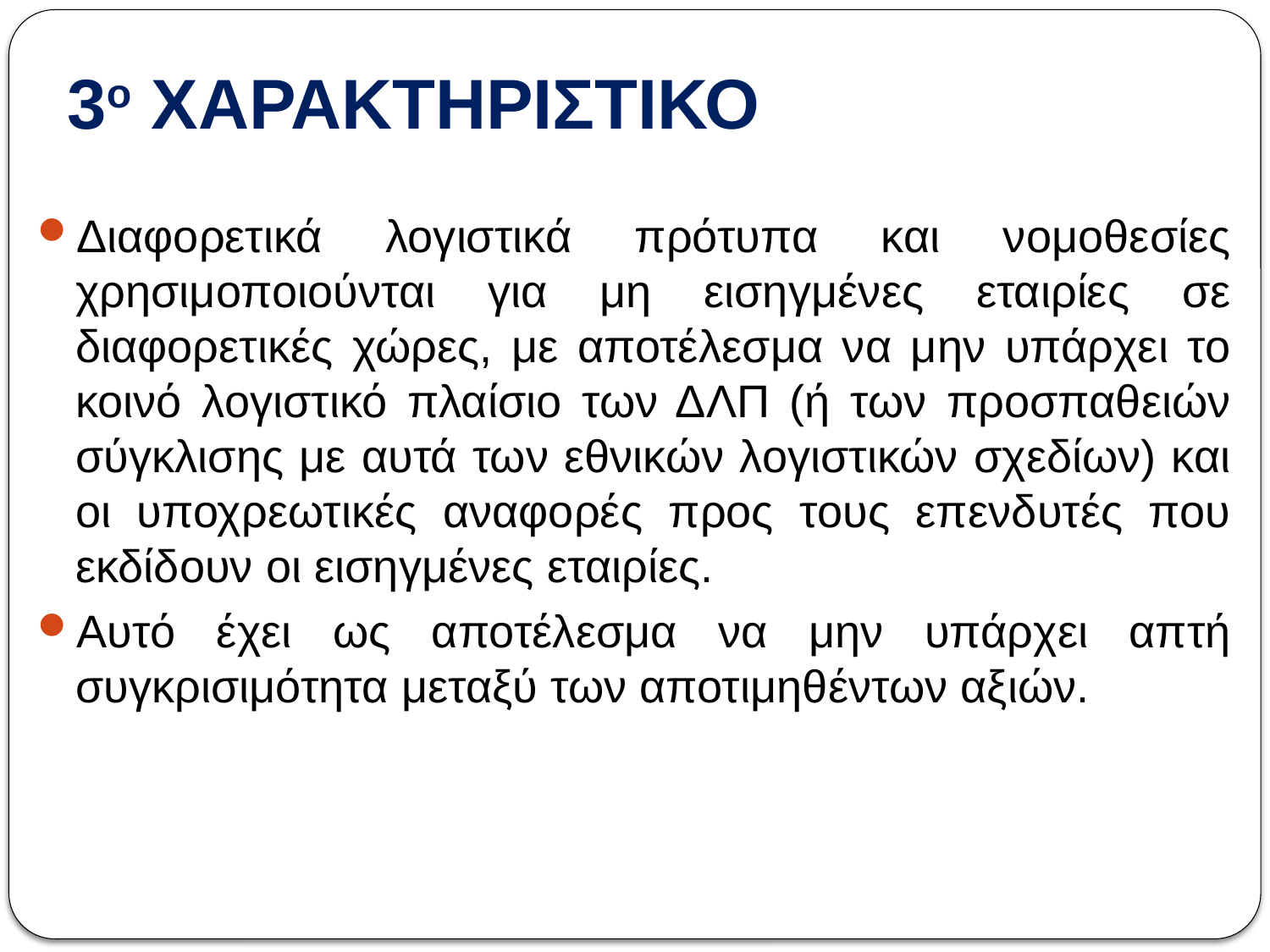

# 3ο ΧΑΡΑΚΤΗΡΙΣΤΙΚΟ
Διαφορετικά λογιστικά πρότυπα και νομοθεσίες χρησιμοποιούνται για μη εισηγμένες εταιρίες σε διαφορετικές χώρες, με αποτέλεσμα να μην υπάρχει το κοινό λογιστικό πλαίσιο των ΔΛΠ (ή των προσπαθειών σύγκλισης με αυτά των εθνικών λογιστικών σχεδίων) και οι υποχρεωτικές αναφορές προς τους επενδυτές που εκδίδουν οι εισηγμένες εταιρίες.
Αυτό έχει ως αποτέλεσμα να μην υπάρχει απτή συγκρισιμότητα μεταξύ των αποτιμηθέντων αξιών.